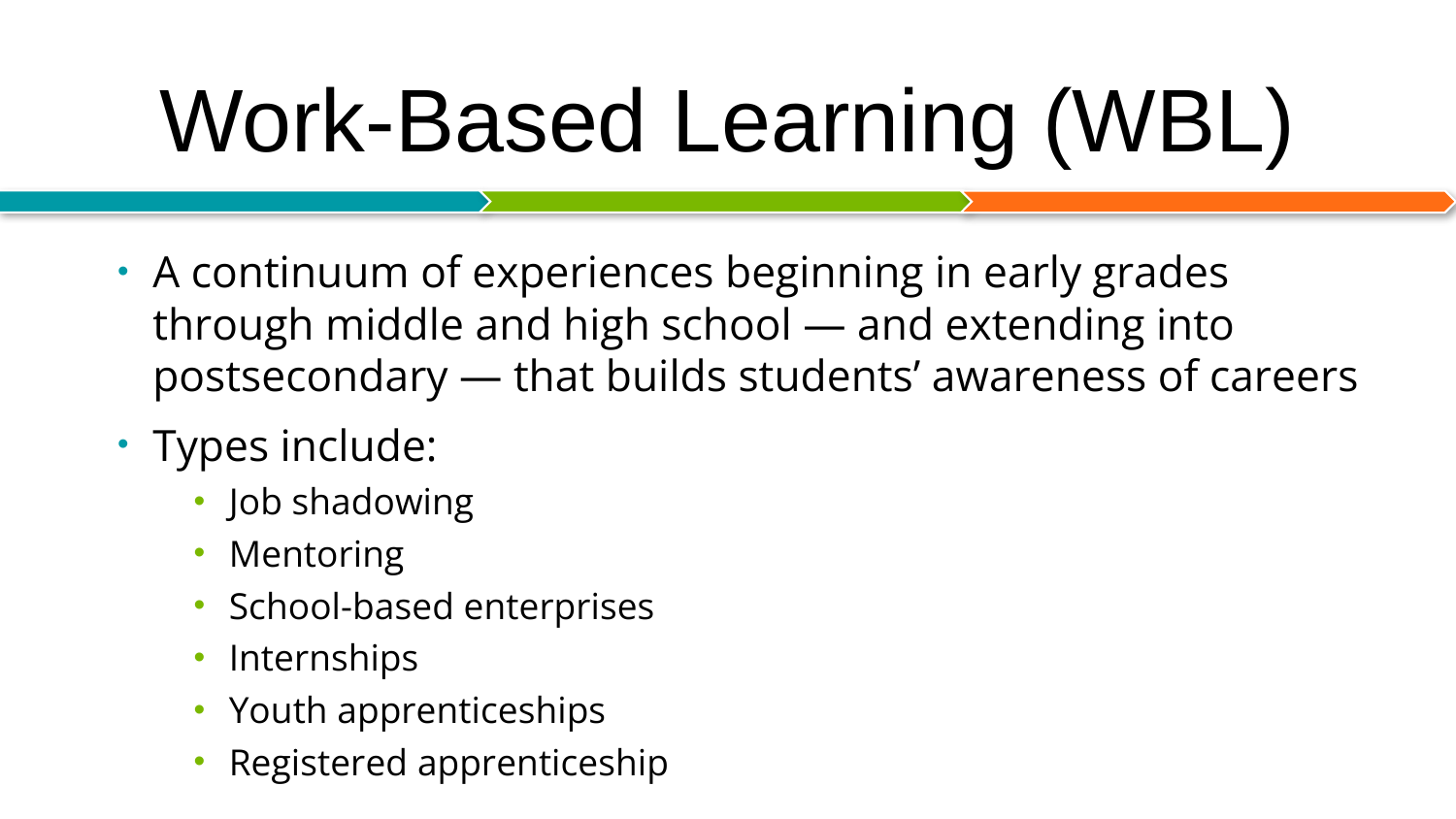

# Work-Based Learning (WBL)
A continuum of experiences beginning in early grades through middle and high school — and extending into postsecondary — that builds students’ awareness of careers
Types include:
Job shadowing
Mentoring
School-based enterprises
Internships
Youth apprenticeships
Registered apprenticeship